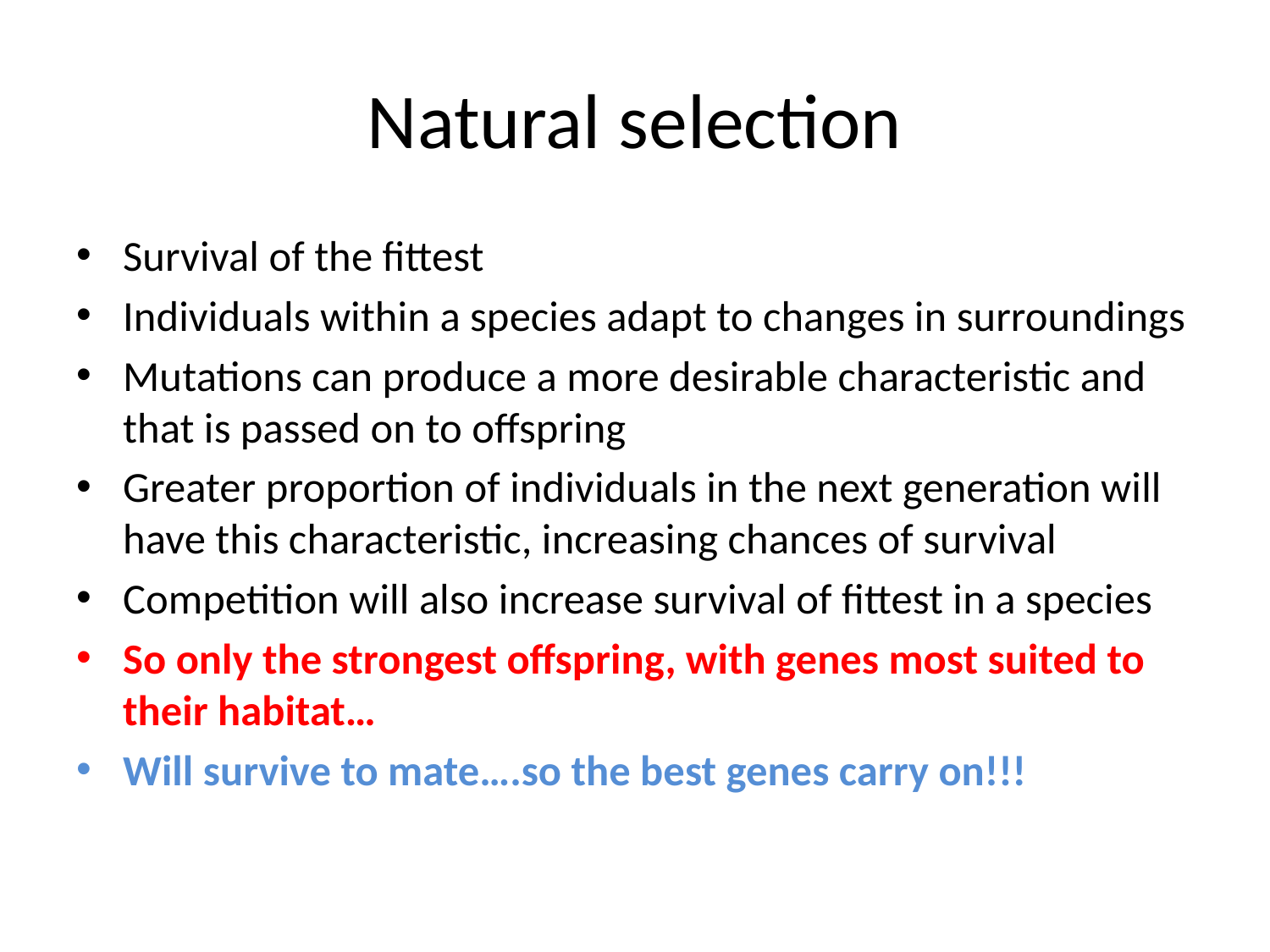

# Natural selection
Survival of the fittest
Individuals within a species adapt to changes in surroundings
Mutations can produce a more desirable characteristic and that is passed on to offspring
Greater proportion of individuals in the next generation will have this characteristic, increasing chances of survival
Competition will also increase survival of fittest in a species
So only the strongest offspring, with genes most suited to their habitat…
Will survive to mate….so the best genes carry on!!!